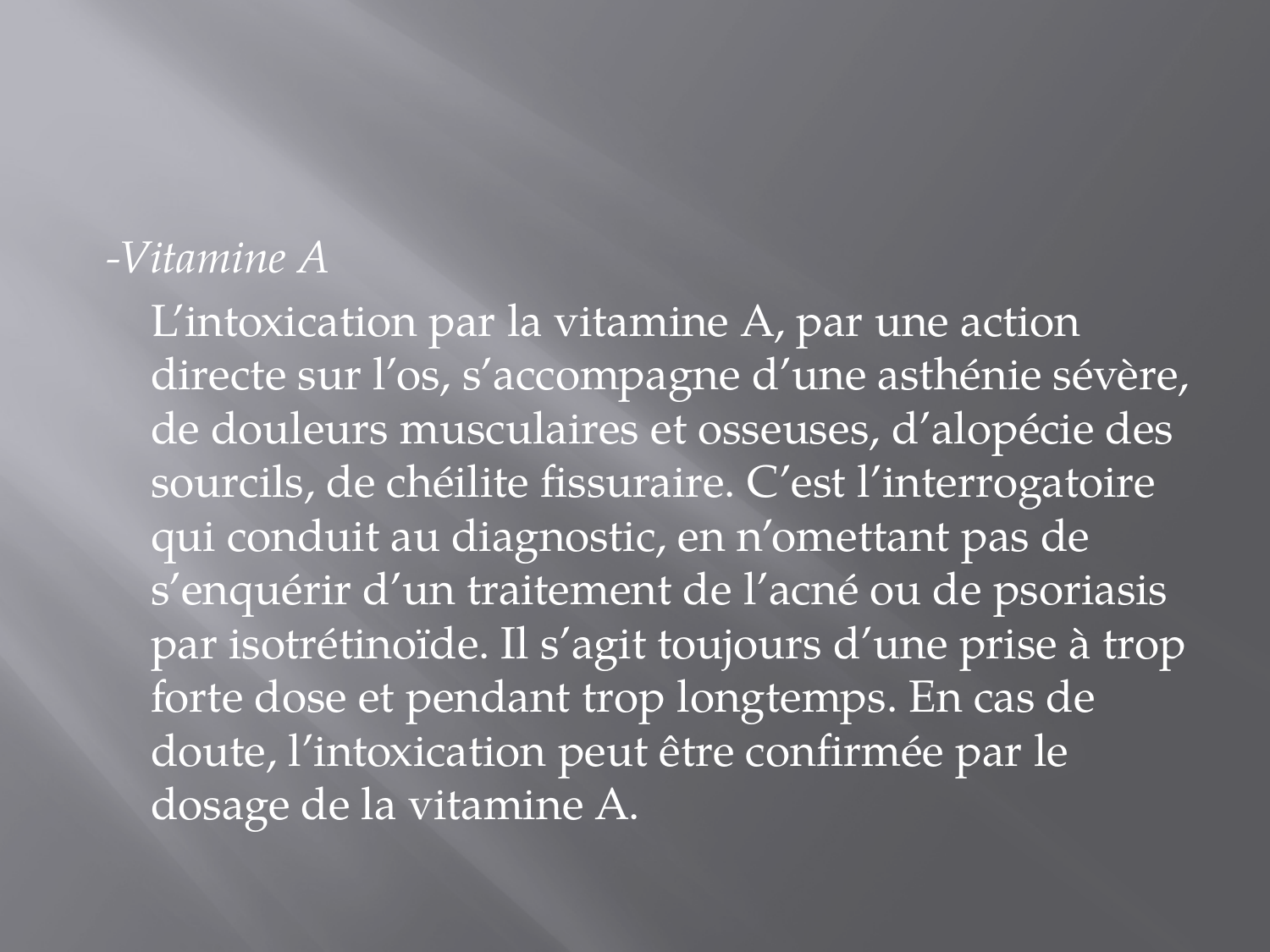

#
 -Vitamine A
     L’intoxication par la vitamine A, par une action directe sur l’os, s’accompagne d’une asthénie sévère, de douleurs musculaires et osseuses, d’alopécie des sourcils, de chéilite fissuraire. C’est l’interrogatoire qui conduit au diagnostic, en n’omettant pas de s’enquérir d’un traitement de l’acné ou de psoriasis par isotrétinoïde. Il s’agit toujours d’une prise à trop forte dose et pendant trop longtemps. En cas de doute, l’intoxication peut être confirmée par le dosage de la vitamine A.